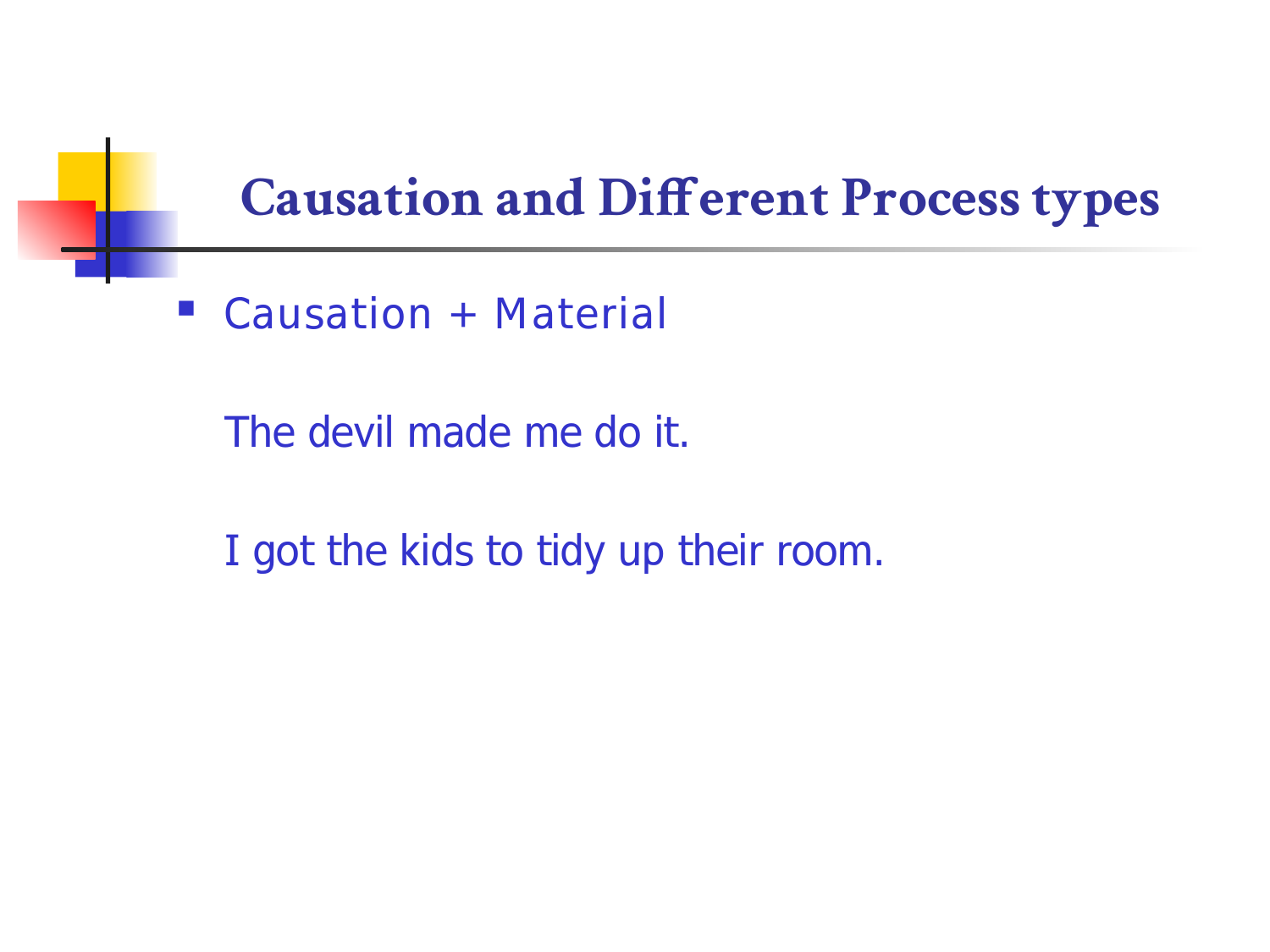

# Causation and Different Process types
Causation + Material

	The devil made me do it.

	I got the kids to tidy up their room.